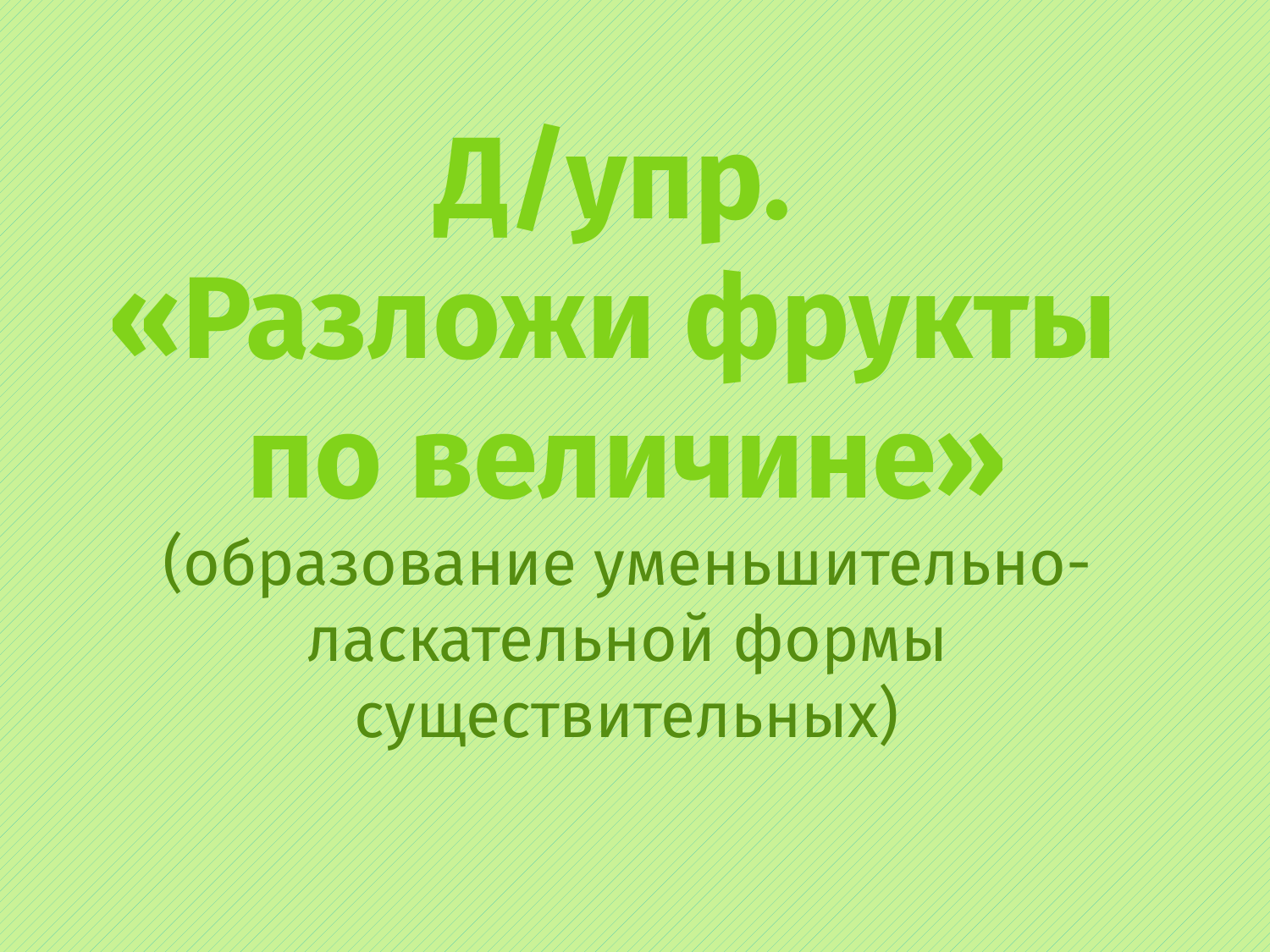

Д/упр.
«Разложи фрукты
по величине»
(образование уменьшительно-ласкательной формы существительных)